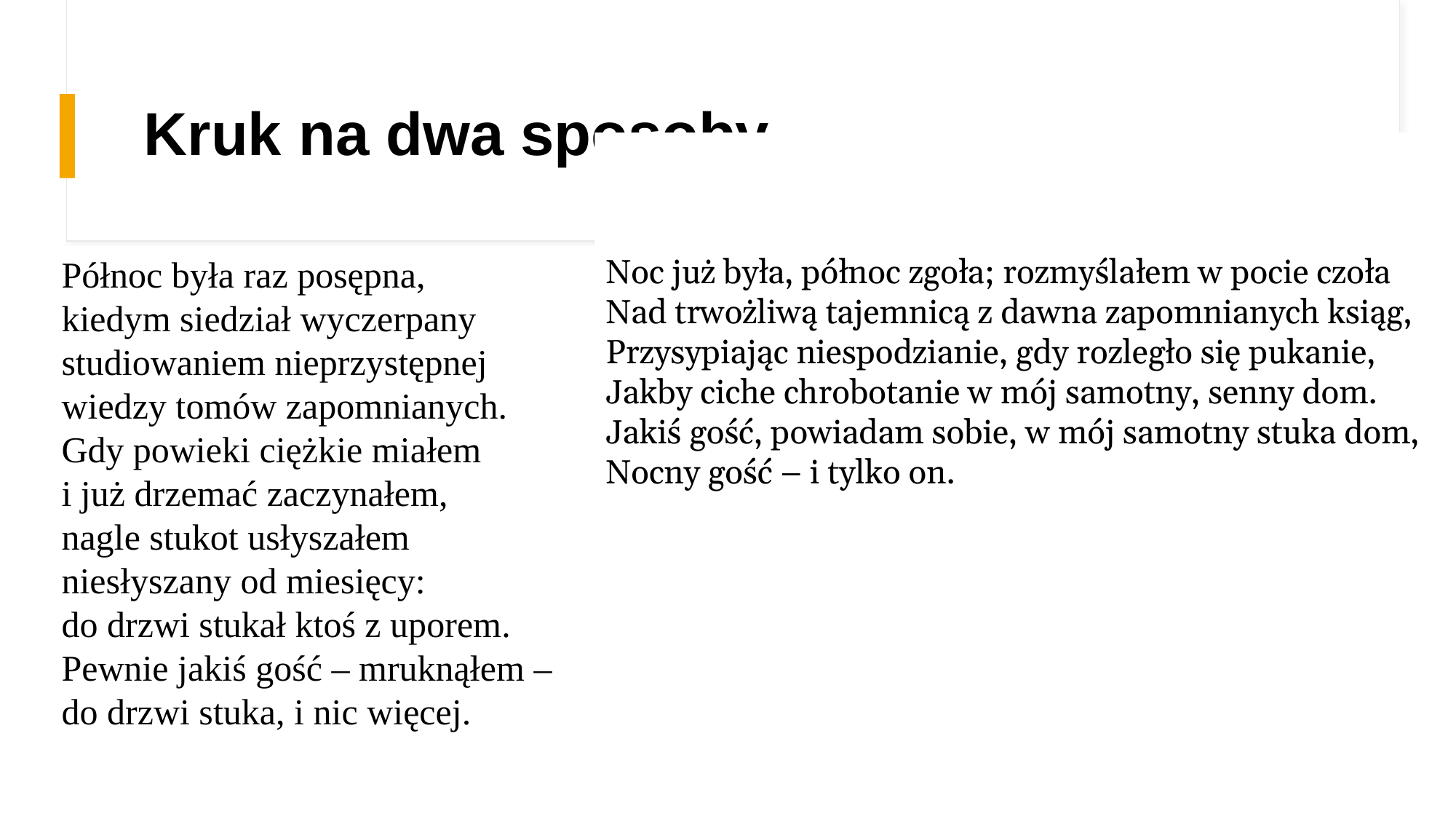

# Kruk na dwa sposoby
Północ była raz posępna,
kiedym siedział wyczerpany
studiowaniem nieprzystępnej
wiedzy tomów zapomnianych.
Gdy powieki ciężkie miałem
i już drzemać zaczynałem,
nagle stukot usłyszałem
niesłyszany od miesięcy:
do drzwi stukał ktoś z uporem.
Pewnie jakiś gość – mruknąłem –
do drzwi stuka, i nic więcej.
Noc już była, północ zgoła; rozmyślałem w pocie czoła
Nad trwożliwą tajemnicą z dawna zapomnianych ksiąg,
Przysypiając niespodzianie, gdy rozległo się pukanie,
Jakby ciche chrobotanie w mój samotny, senny dom.
Jakiś gość, powiadam sobie, w mój samotny stuka dom,
Nocny gość – i tylko on.